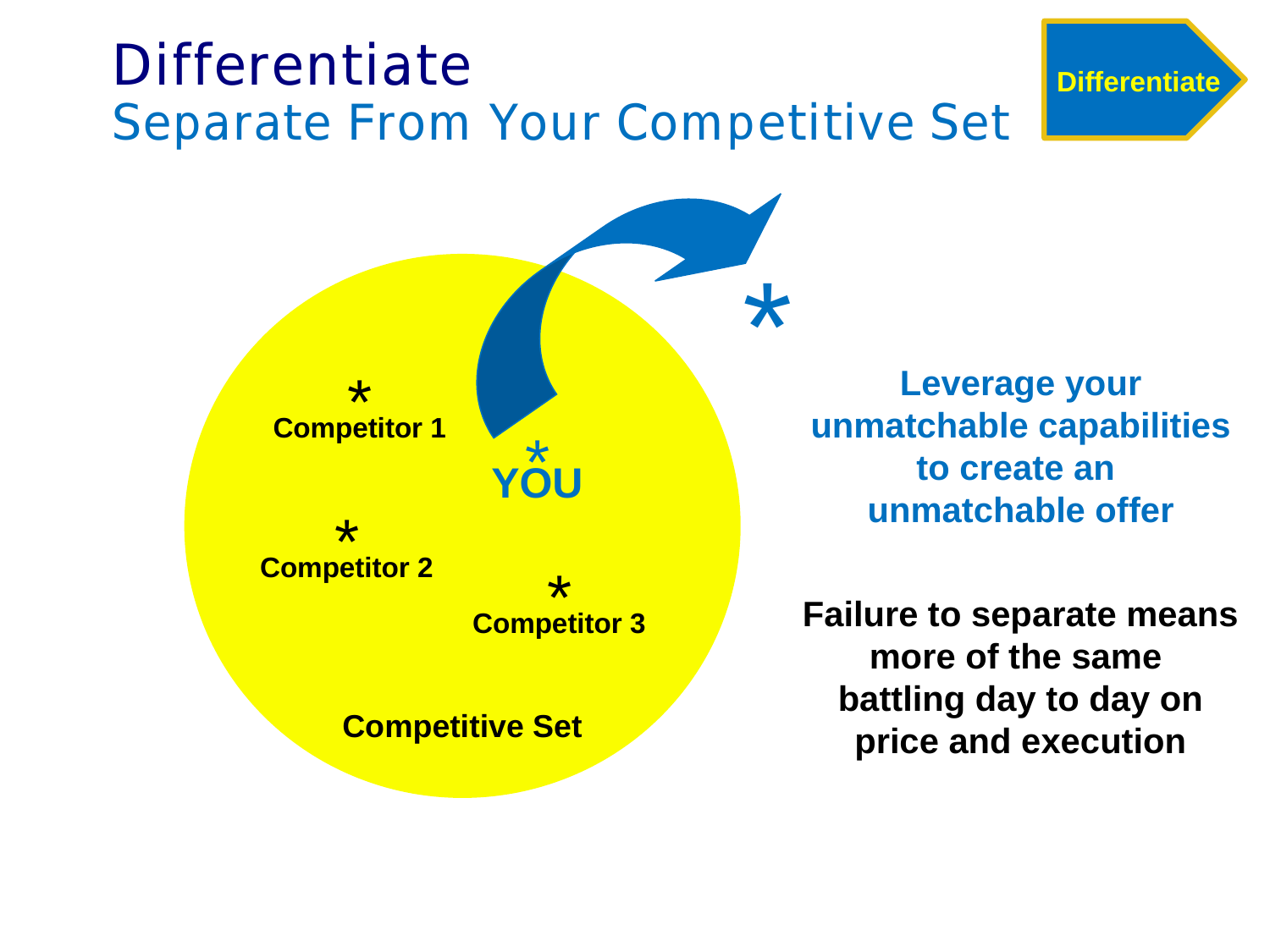

Differentiate
# Differentiate Separate From Your Competitive Set

*

*
Competitor 1
Leverage your unmatchable capabilities to create an
unmatchable offer
*
YOU
*
Competitor 2
*
Competitor 3
Failure to separate means more of the same
battling day to day on price and execution
Competitive Set